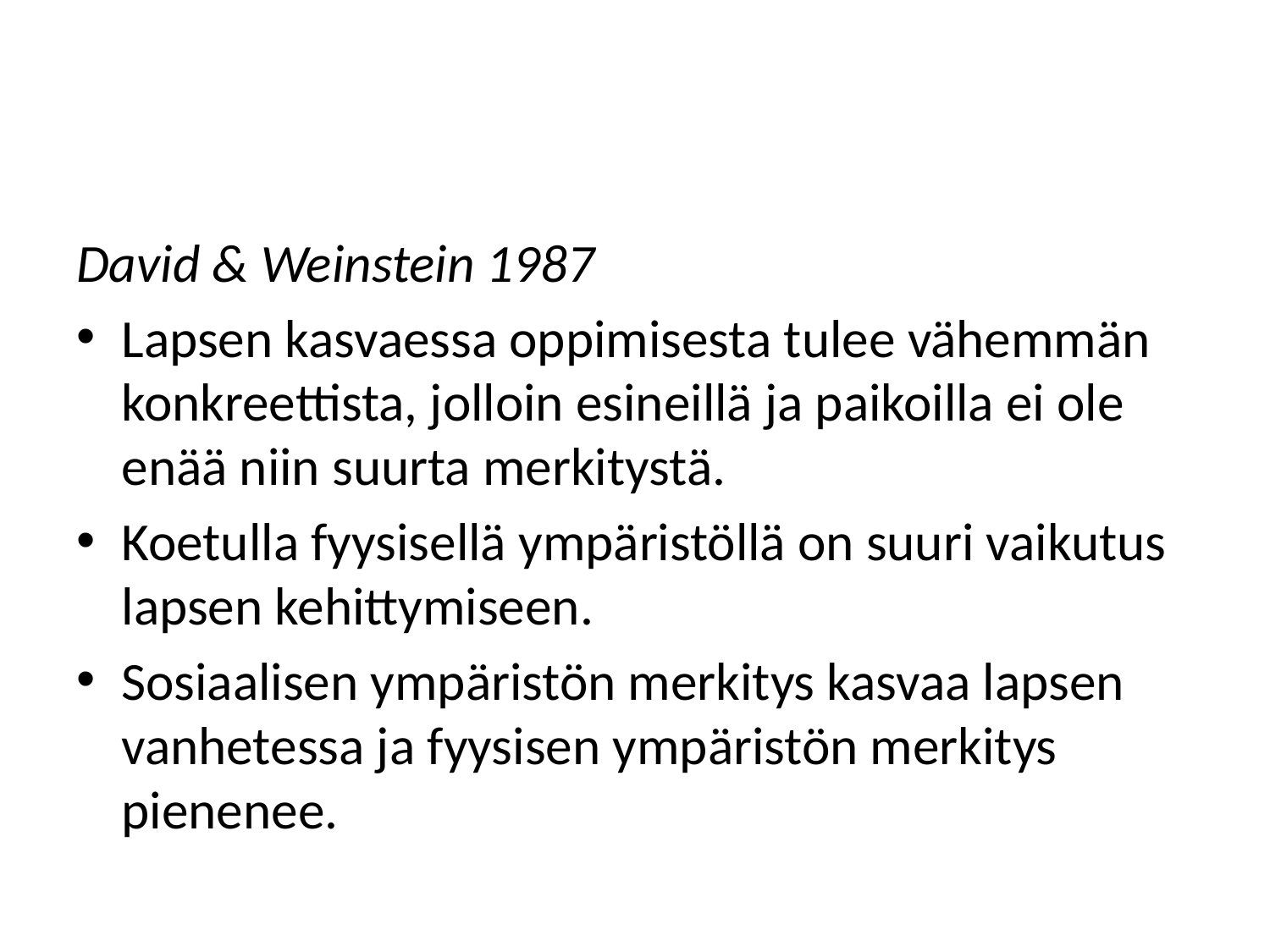

#
David & Weinstein 1987
Lapsen kasvaessa oppimisesta tulee vähemmän konkreettista, jolloin esineillä ja paikoilla ei ole enää niin suurta merkitystä.
Koetulla fyysisellä ympäristöllä on suuri vaikutus lapsen kehittymiseen.
Sosiaalisen ympäristön merkitys kasvaa lapsen vanhetessa ja fyysisen ympäristön merkitys pienenee.